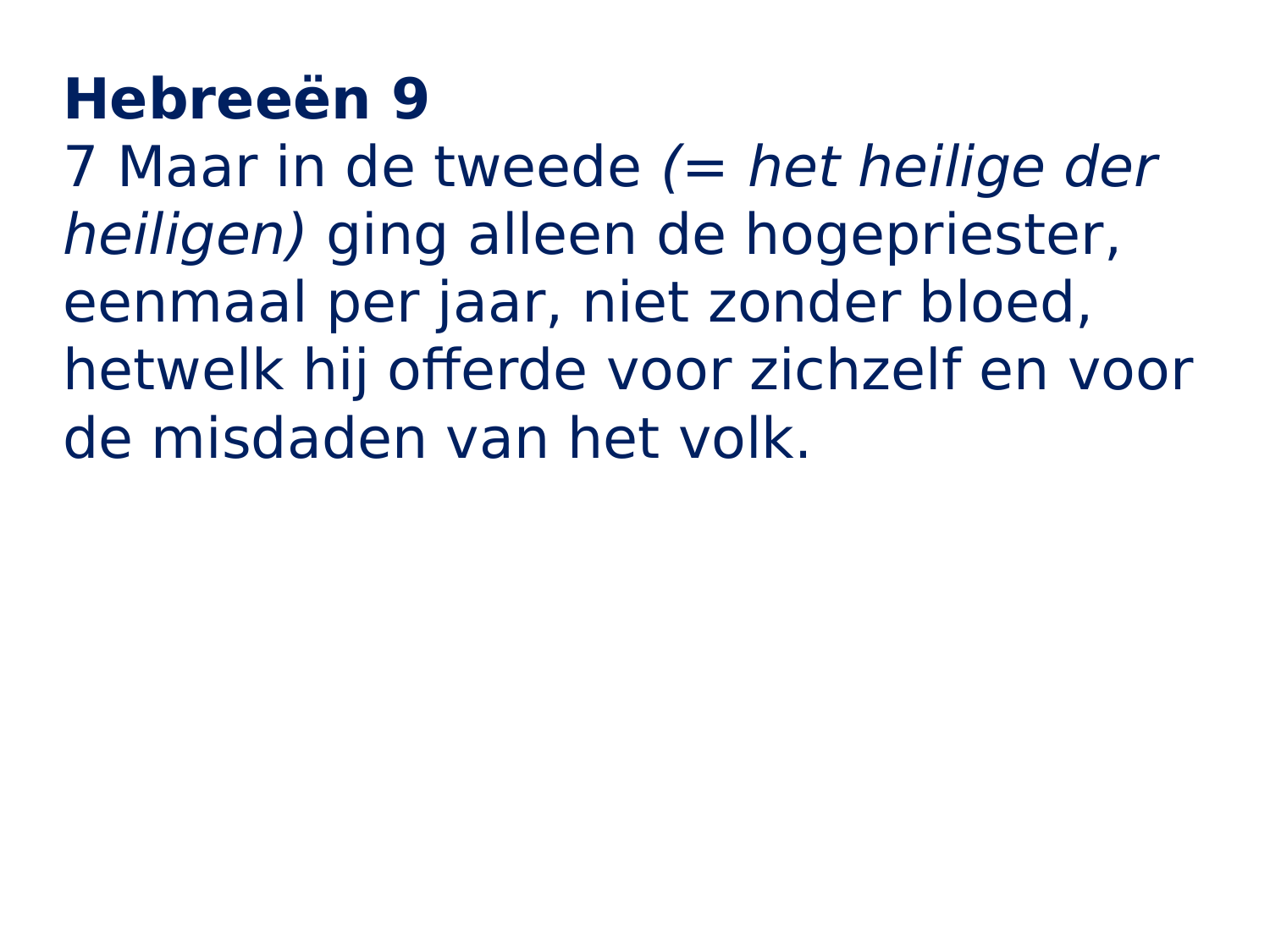

Hebreeën 9
7 Maar in de tweede (= het heilige der heiligen) ging alleen de hogepriester, eenmaal per jaar, niet zonder bloed, hetwelk hij offerde voor zichzelf en voor de misdaden van het volk.